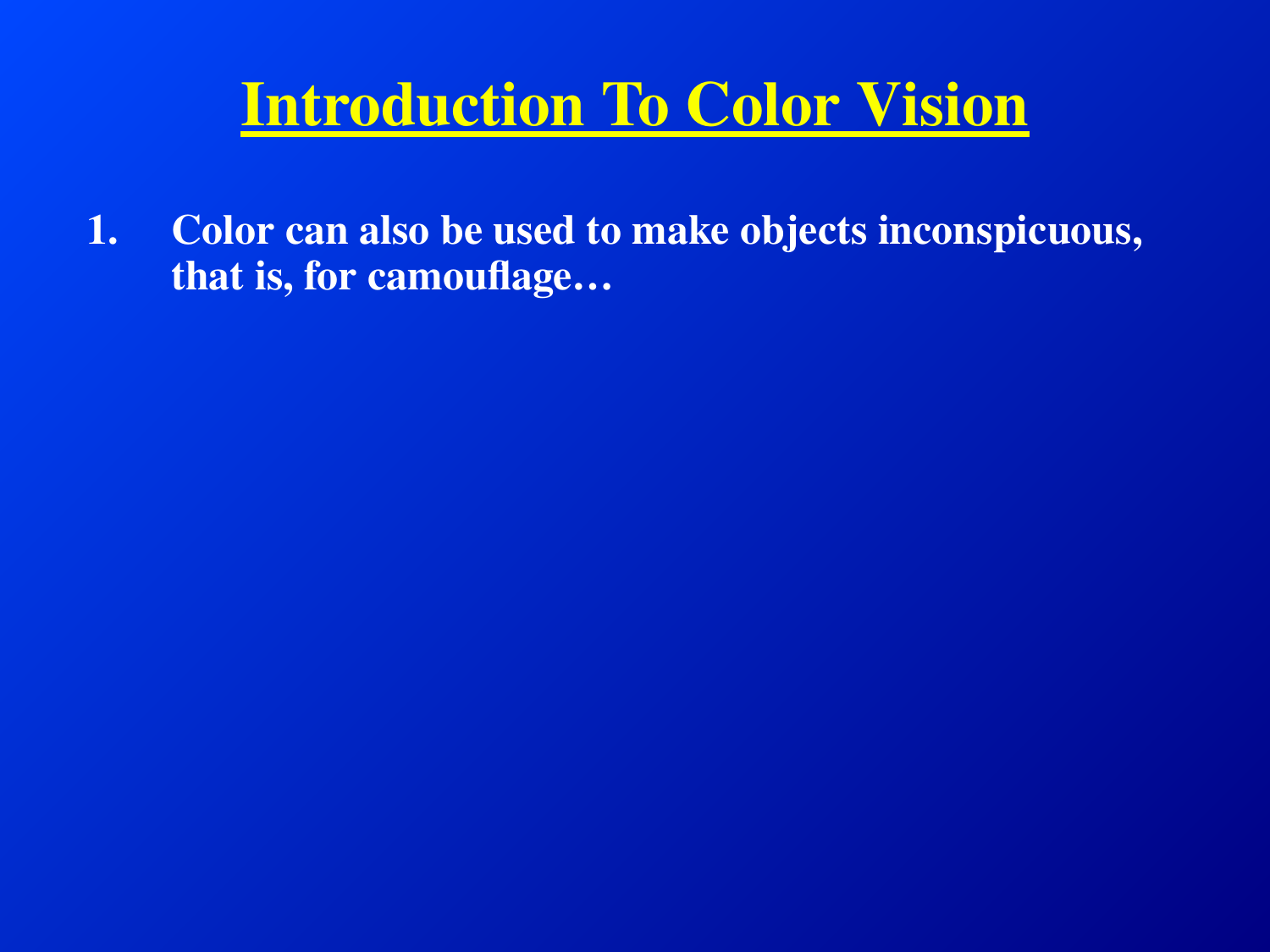

# Introduction To Color Vision
Color can also be used to make objects inconspicuous, that is, for camouflage…